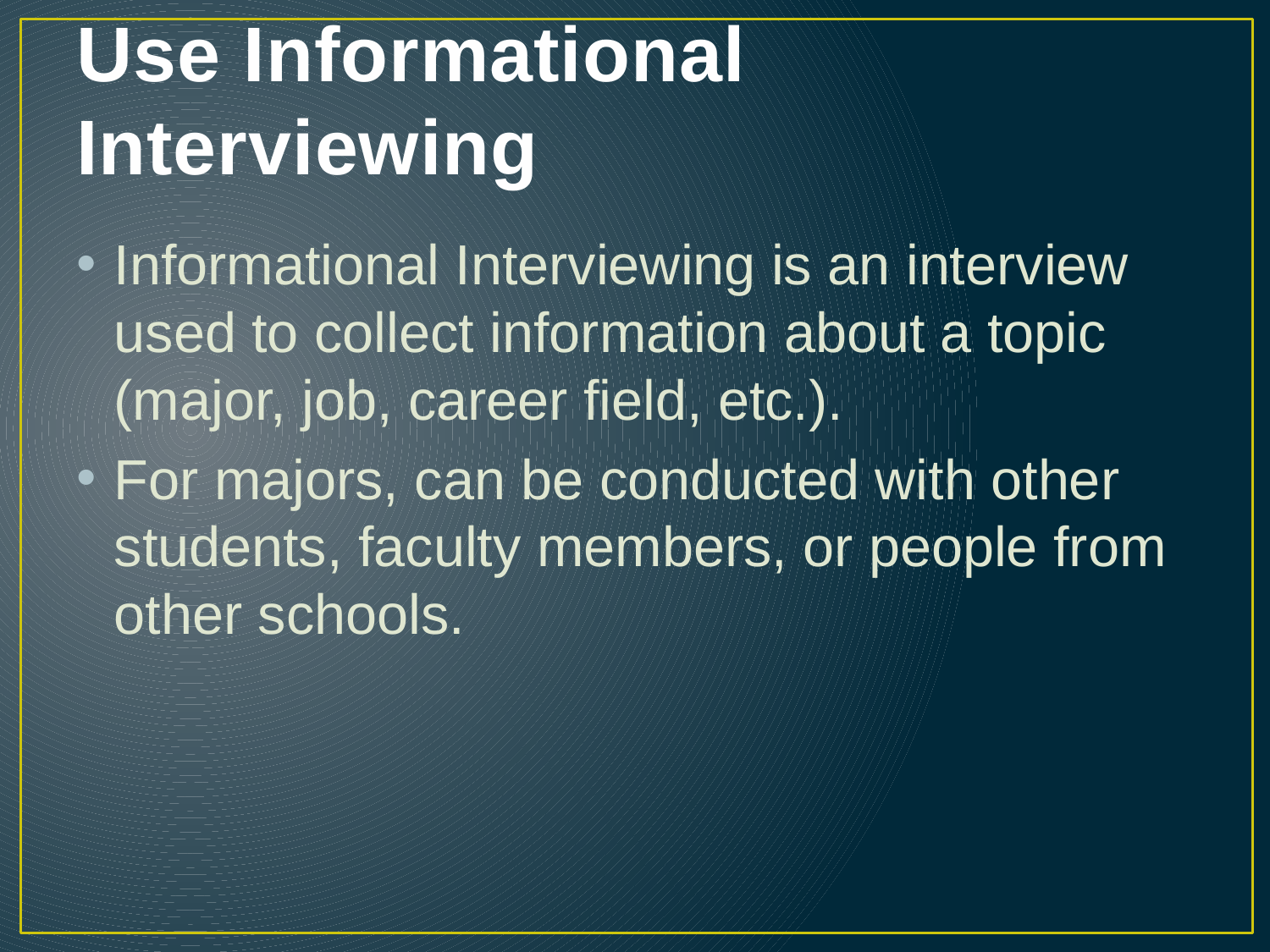

# Use Informational Interviewing
Informational Interviewing is an interview used to collect information about a topic (major, job, career field, etc.).
For majors, can be conducted with other students, faculty members, or people from other schools.